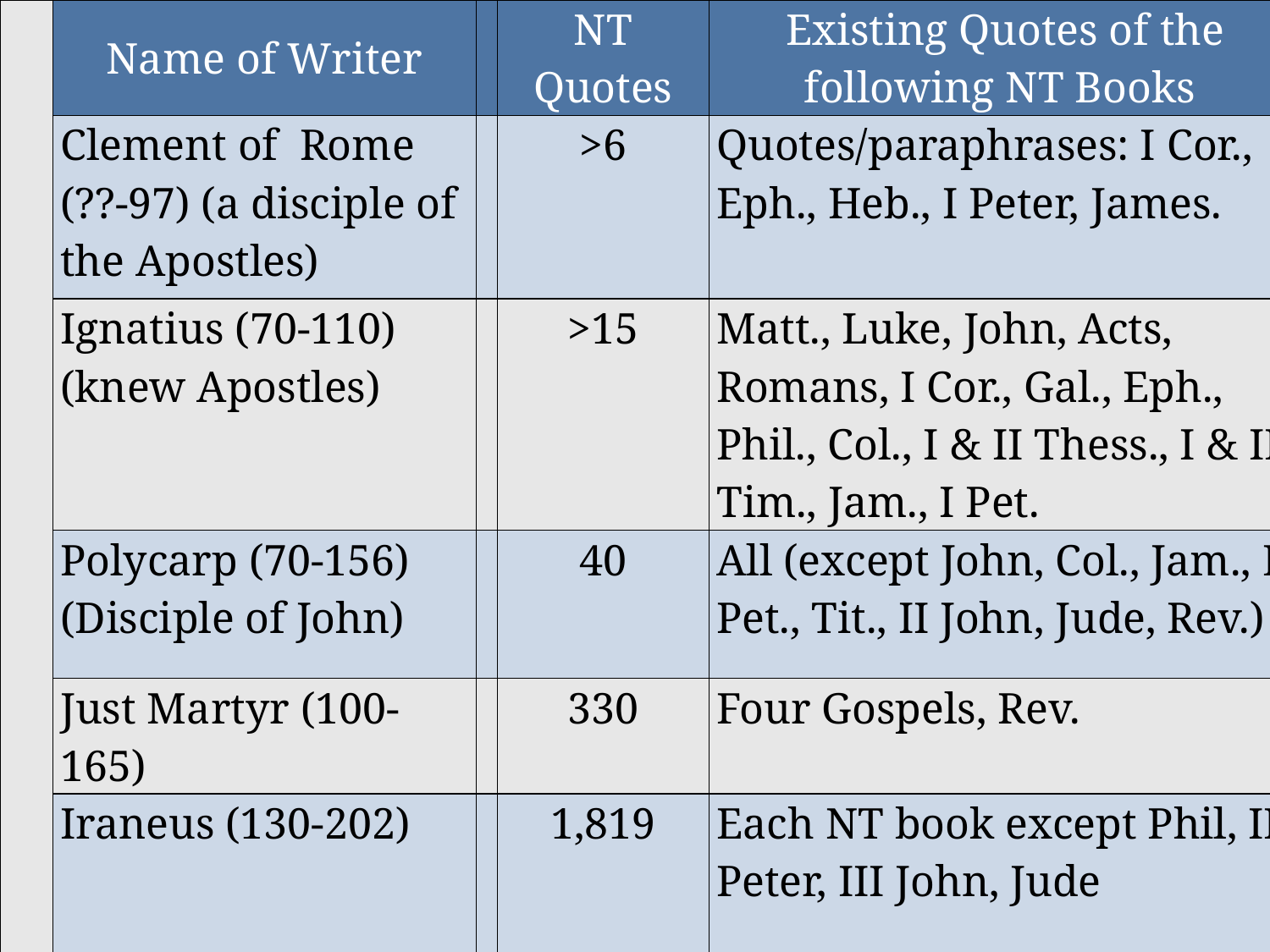

|  | Name of Writer |  | NT Quotes | Existing Quotes of the following NT Books |
| --- | --- | --- | --- | --- |
|  | Clement of Rome (??-97) (a disciple of the Apostles) |  | >6 | Quotes/paraphrases: I Cor., Eph., Heb., I Peter, James. |
|  | Ignatius (70-110) (knew Apostles) |  | >15 | Matt., Luke, John, Acts, Romans, I Cor., Gal., Eph., Phil., Col., I & II Thess., I & II Tim., Jam., I Pet. |
|  | Polycarp (70-156) (Disciple of John) |  | 40 | All (except John, Col., Jam., II Pet., Tit., II John, Jude, Rev.) |
|  | Just Martyr (100-165) |  | 330 | Four Gospels, Rev. |
|  | Iraneus (130-202) |  | 1,819 | Each NT book except Phil, II Peter, III John, Jude |
|  |  |  |  |  |
|  |  |  |  |  |
|  |  |  |  |  |